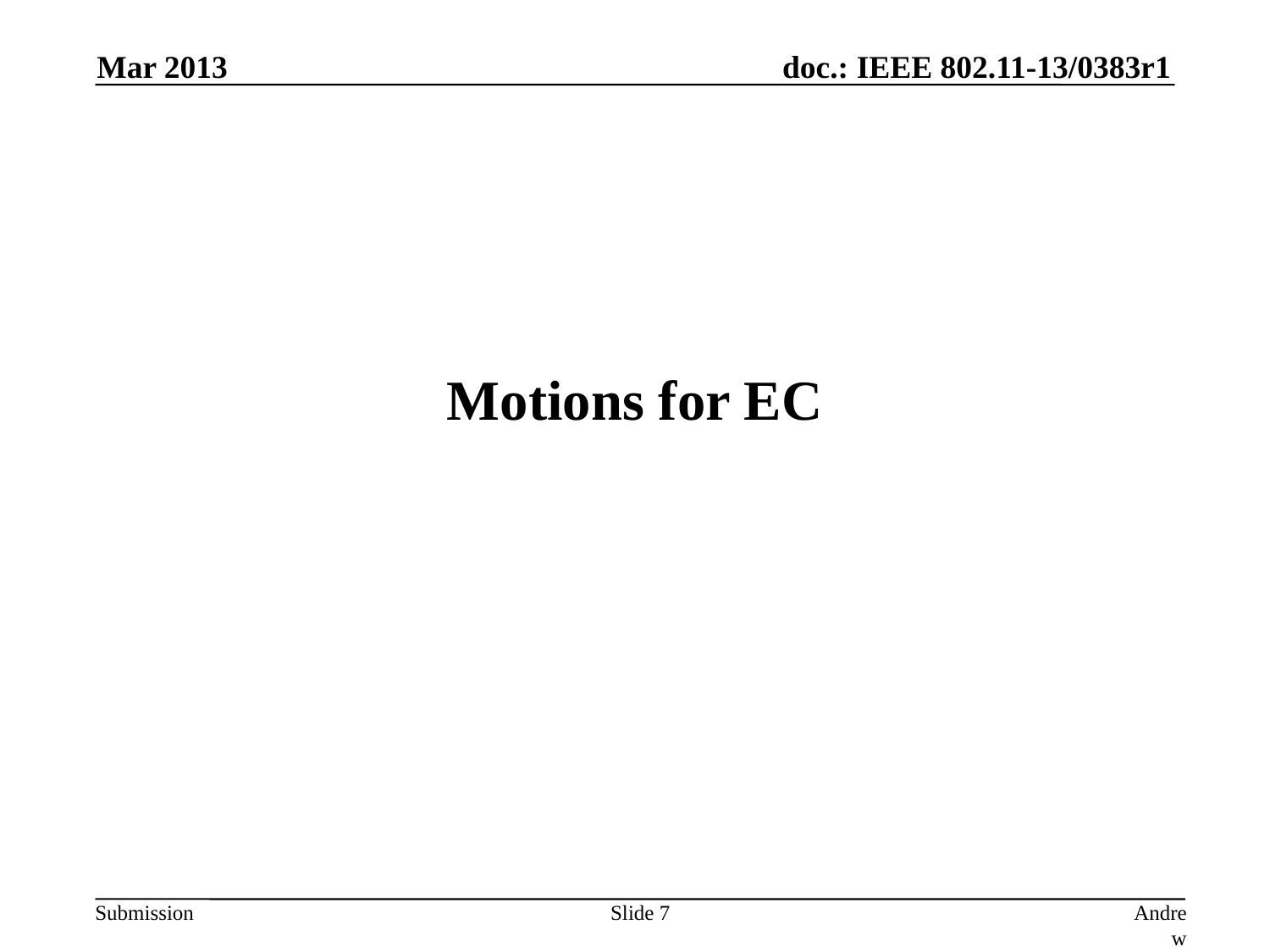

Mar 2013
# Motions for EC
Slide 7
Andrew Myles, Cisco